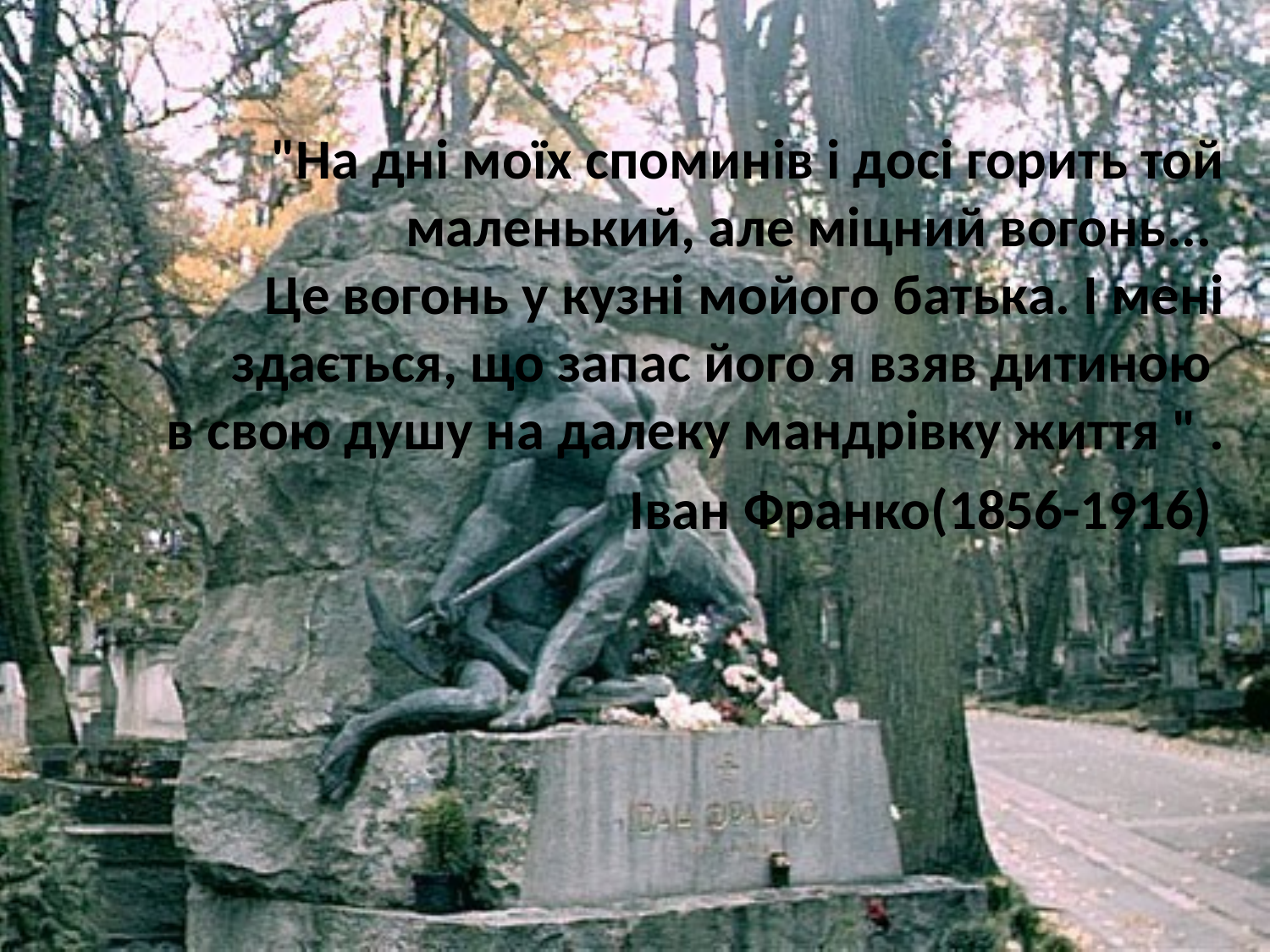

"На дні моїх споминів і досі горить той маленький, але міцний вогонь... 
Це вогонь у кузні мойого батька. І мені здається, що запас його я взяв дитиною 
в свою душу на далеку мандрівку життя " .
Іван Франко(1856-1916)